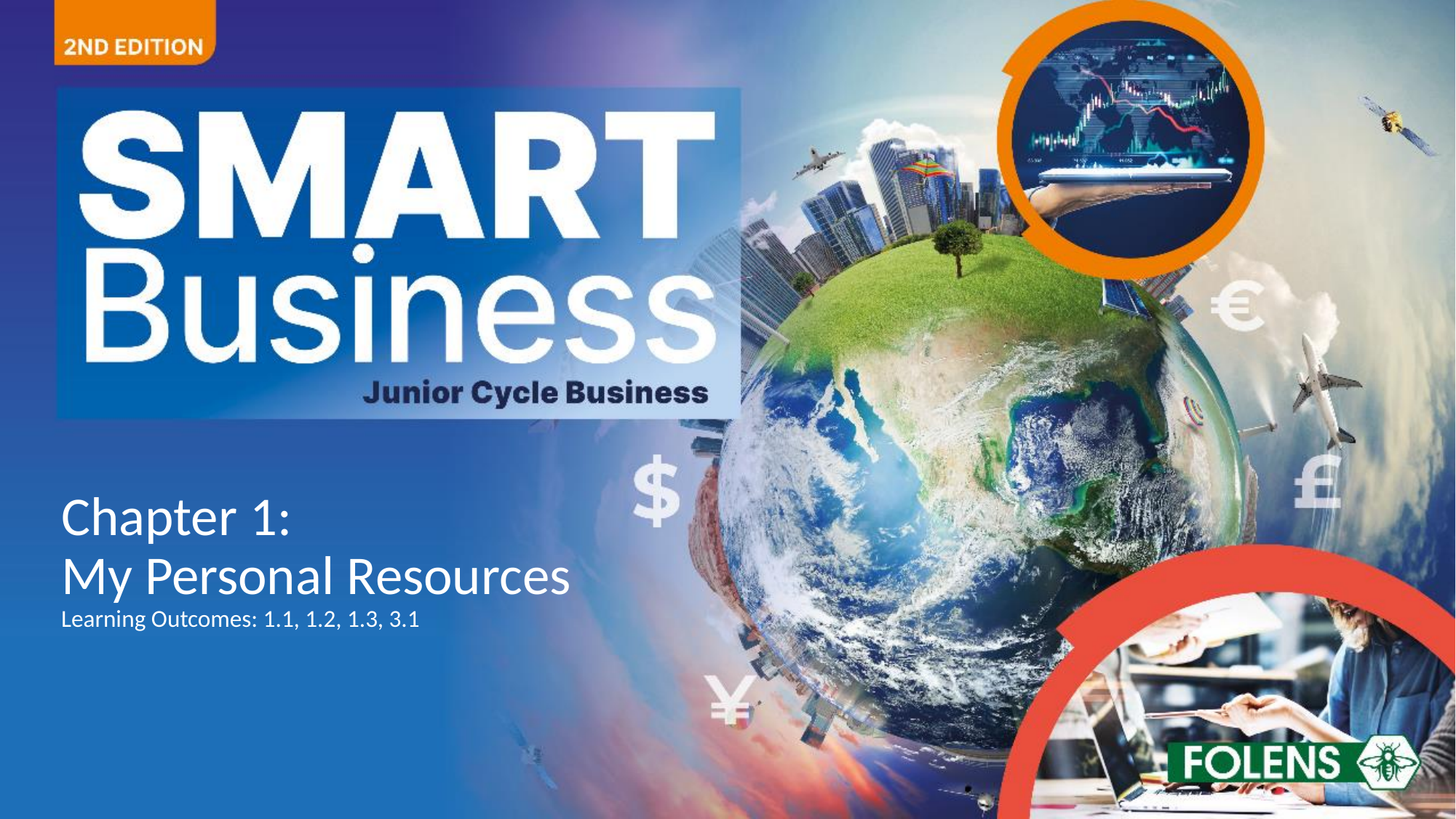

# Chapter 1: My Personal Resources Learning Outcomes: 1.1, 1.2, 1.3, 3.1